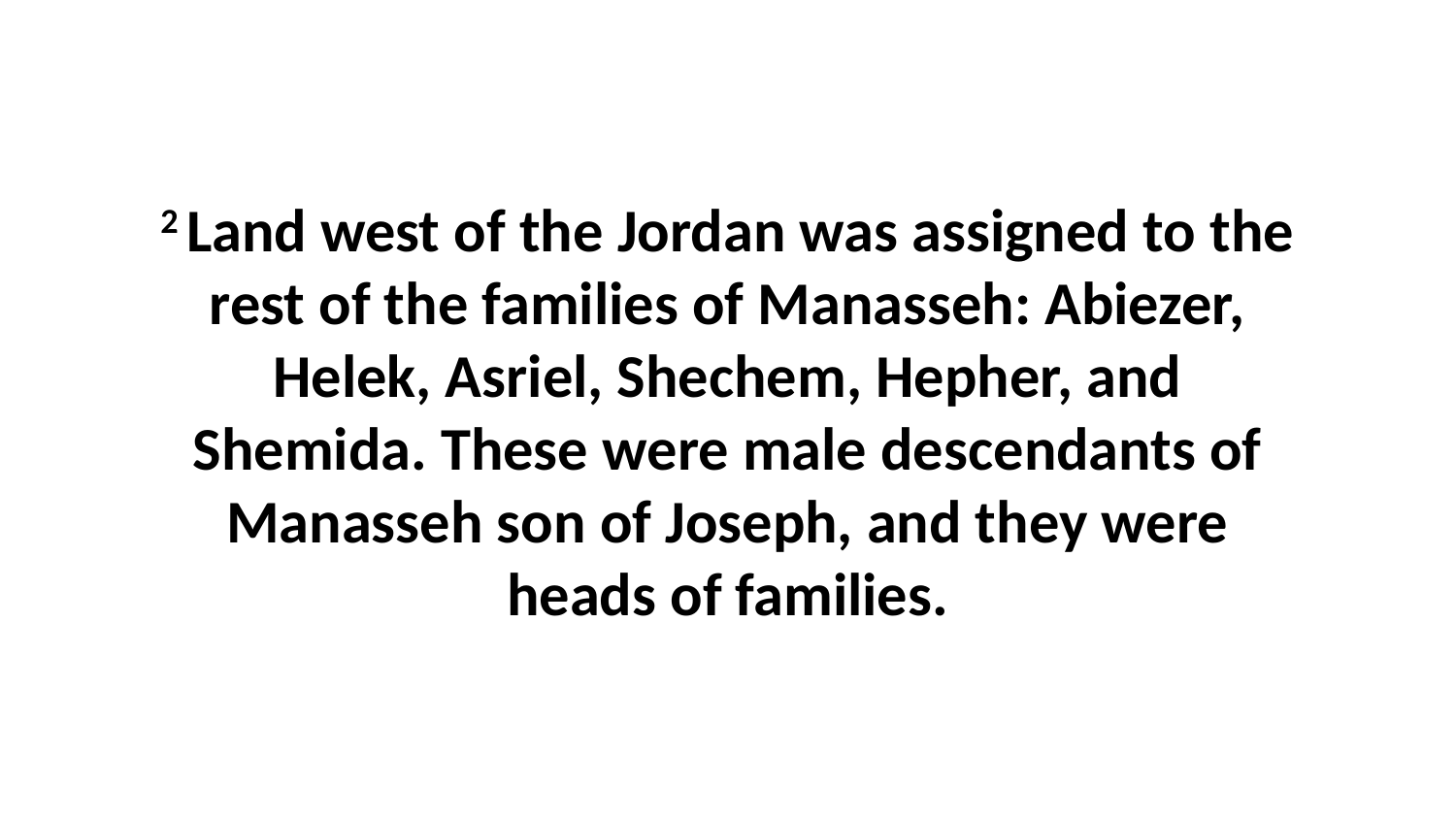

2 Land west of the Jordan was assigned to the rest of the families of Manasseh: Abiezer, Helek, Asriel, Shechem, Hepher, and Shemida. These were male descendants of Manasseh son of Joseph, and they were heads of families.